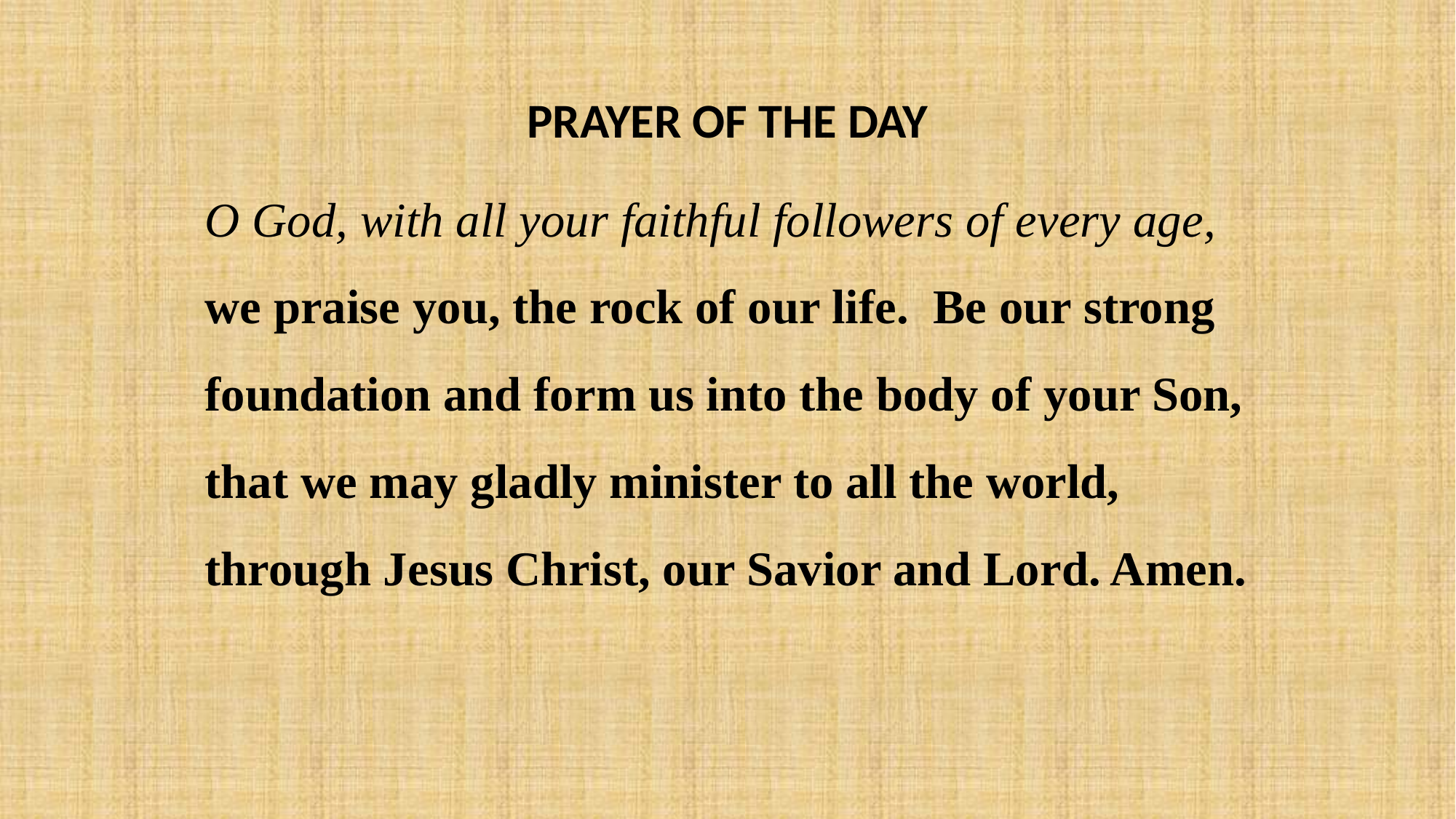

PRAYER OF THE DAY
O God, with all your faithful followers of every age, we praise you, the rock of our life.  Be our strong foundation and form us into the body of your Son, that we may gladly minister to all the world, through Jesus Christ, our Savior and Lord. Amen.